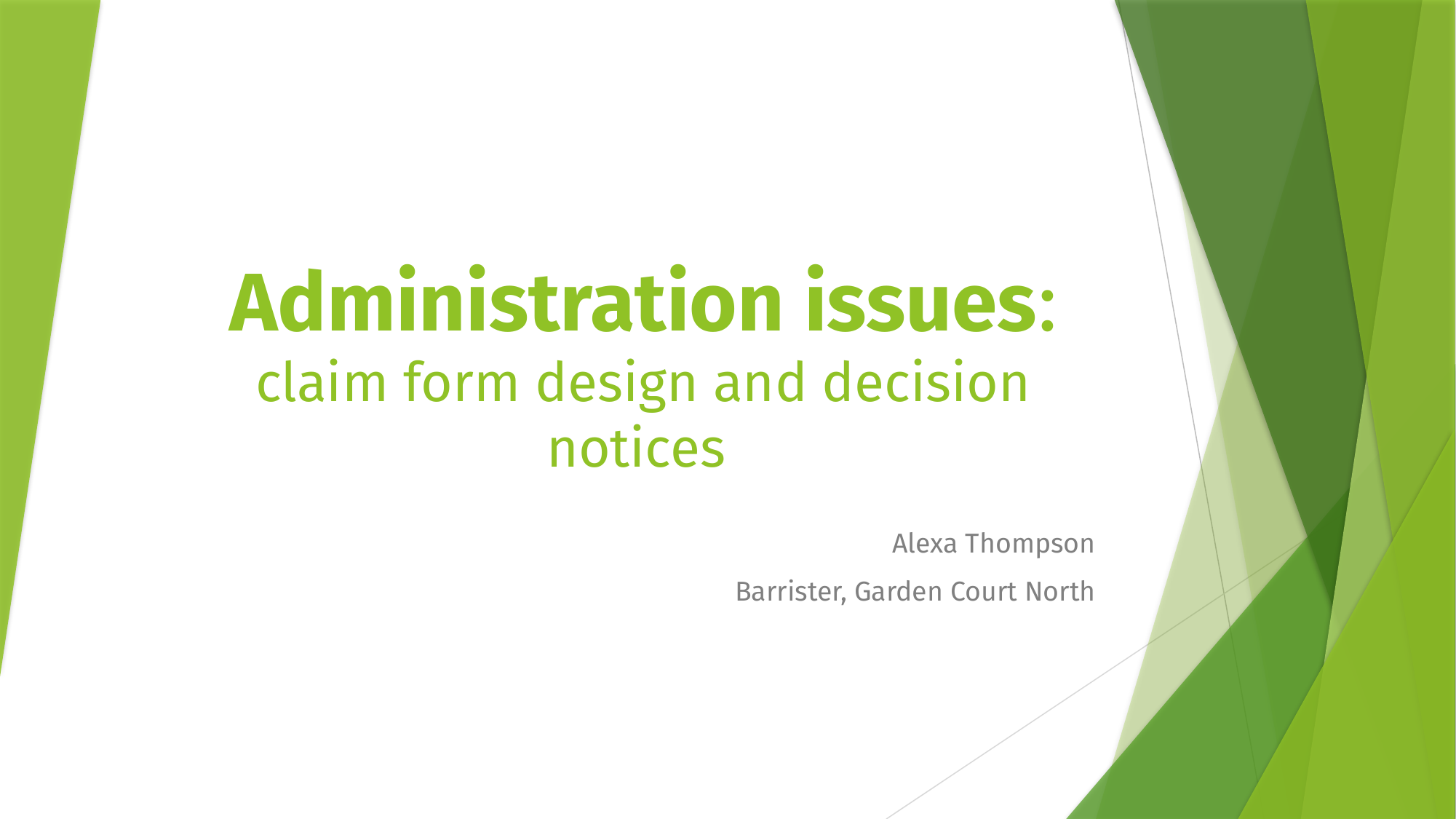

# Administration issues: claim form design and decision notices
Alexa Thompson
Barrister, Garden Court North